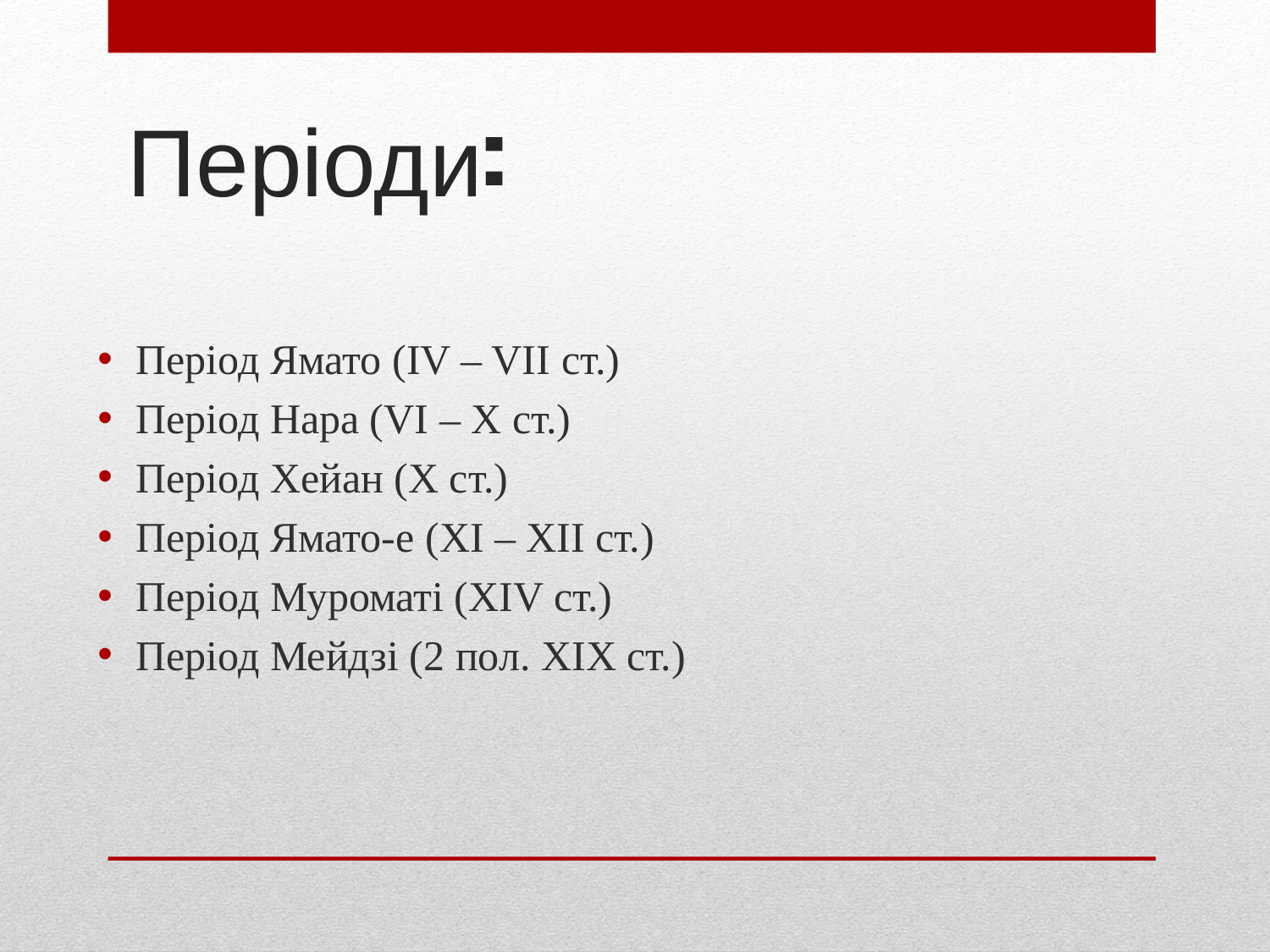

# Періоди:
Період Ямато (IV – VII ст.)
Період Нара (VI – X ст.)
Період Хейан (X ст.)
Період Ямато-е (XI – XII ст.)
Період Муроматі (XIV ст.)
Період Мейдзі (2 пол. XIX ст.)